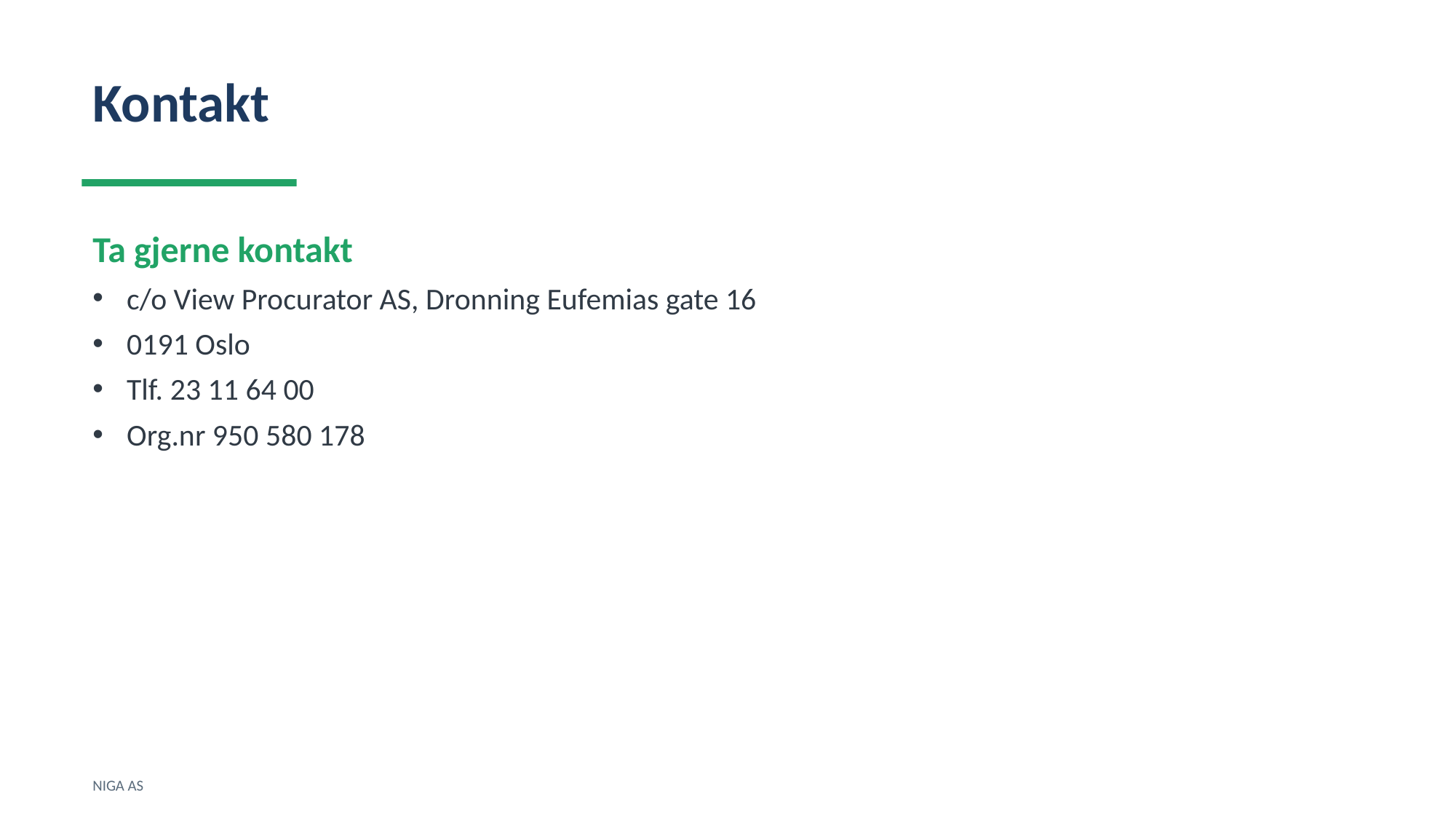

Kontakt

Ta gjerne kontakt
c/o View Procurator AS, Dronning Eufemias gate 16
0191 Oslo
Tlf. 23 11 64 00
Org.nr 950 580 178
NIGA AS